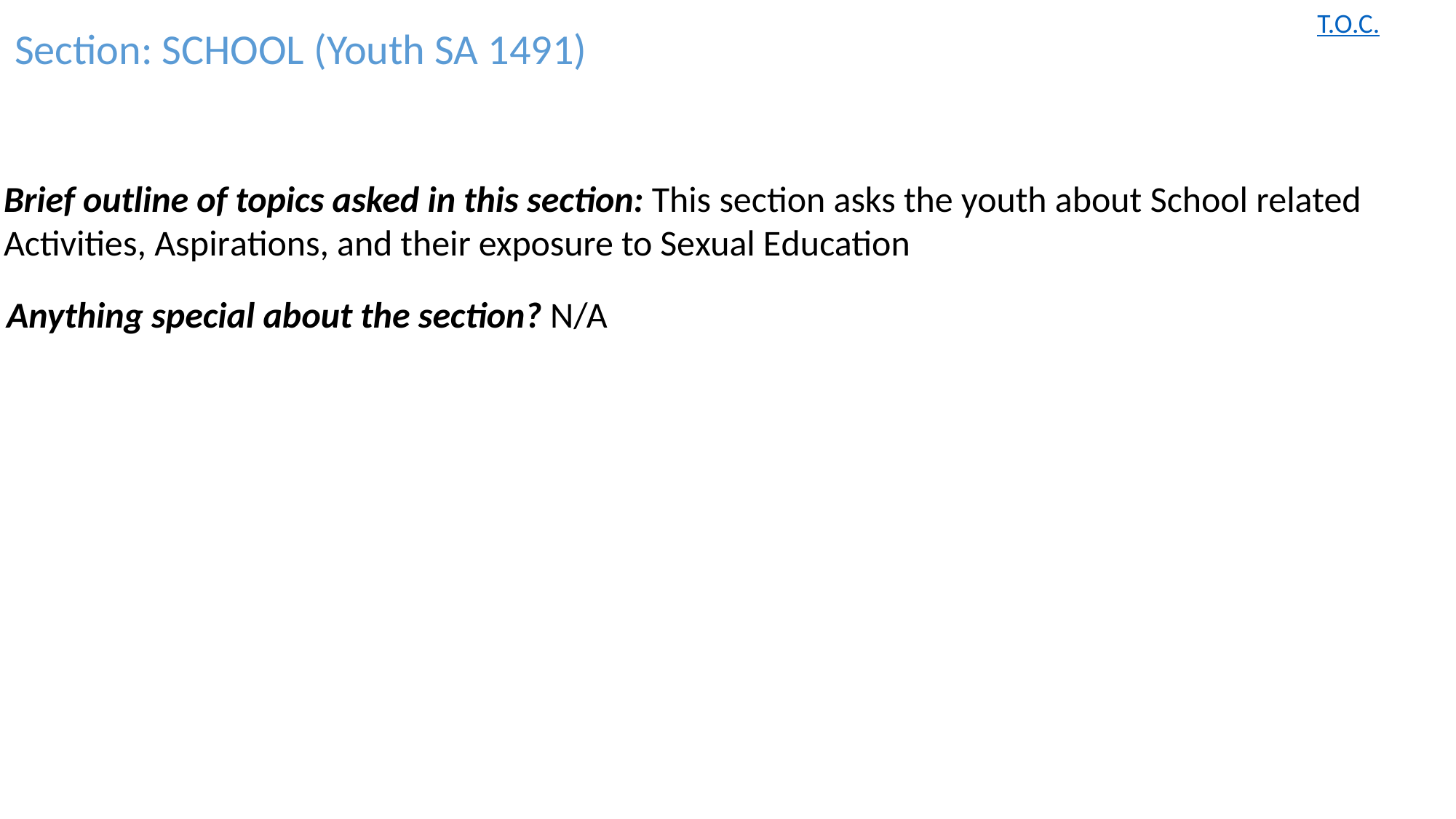

T.O.C.
Section: SCHOOL (Youth SA 1491)
Brief outline of topics asked in this section: This section asks the youth about School related Activities, Aspirations, and their exposure to Sexual Education

Anything special about the section? N/A